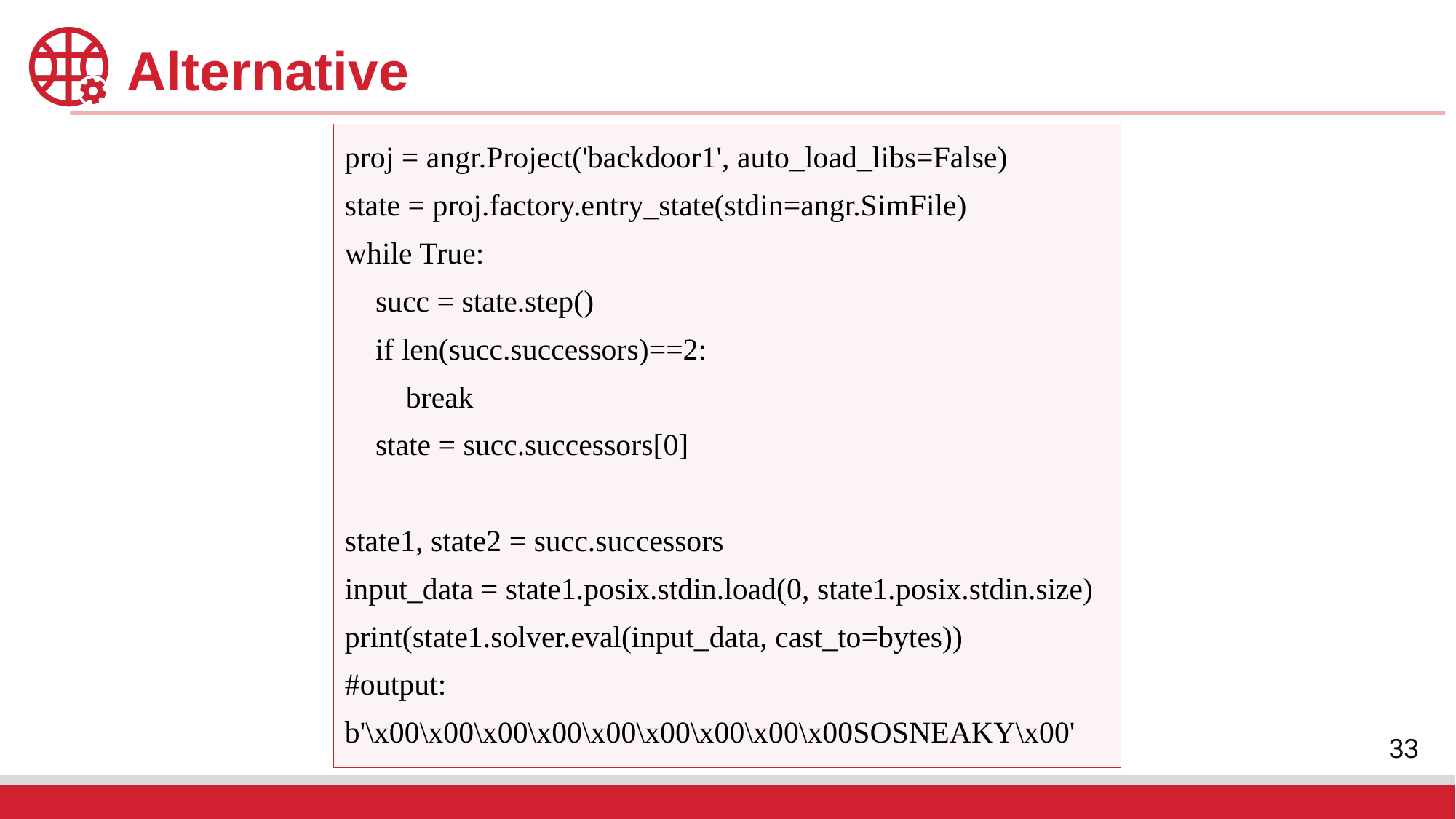

Alternative
proj = angr.Project('backdoor1', auto_load_libs=False)
state = proj.factory.entry_state(stdin=angr.SimFile)
while True:
    succ = state.step()
    if len(succ.successors)==2:
        break
    state = succ.successors[0]

state1, state2 = succ.successors
input_data = state1.posix.stdin.load(0, state1.posix.stdin.size)
print(state1.solver.eval(input_data, cast_to=bytes))
#output:
b'\x00\x00\x00\x00\x00\x00\x00\x00\x00SOSNEAKY\x00'